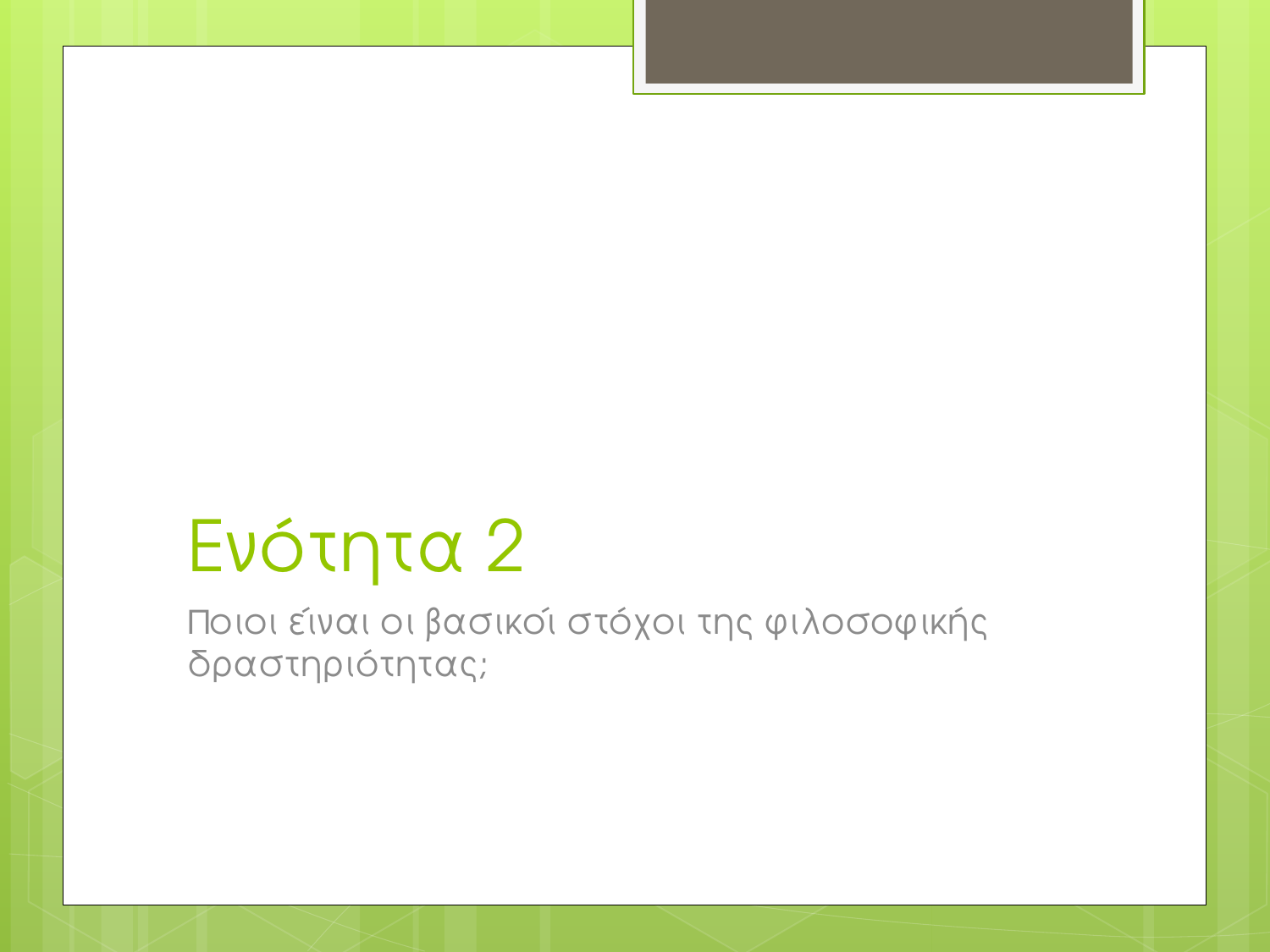

# Ενότητα 2
Ποιοι είναι οι βασικοί στόχοι της φιλοσοφικής δραστηριότητας;